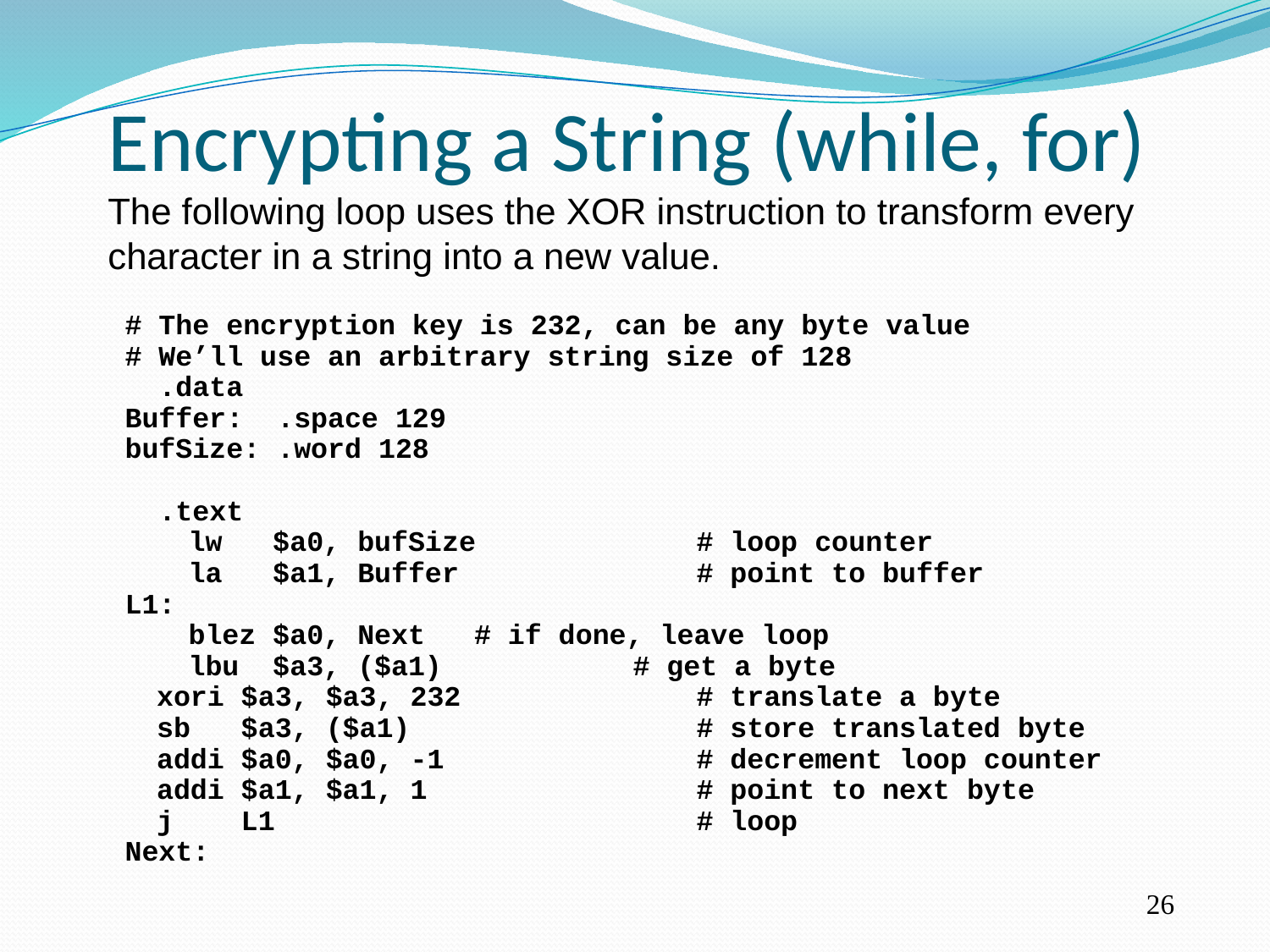

Encrypting a String (while, for)
The following loop uses the XOR instruction to transform every character in a string into a new value.
# The encryption key is 232, can be any byte value
# We’ll use an arbitrary string size of 128
  .data
Buffer:  .space 129
bufSize: .word 128

  .text
lw   $a0, bufSize	# loop counter
la   $a1, Buffer	# point to buffer
L1:
blez $a0, Next	# if done, leave loop
	lbu  $a3, ($a1)	# get a byte
xori $a3, $a3, 232	# translate a byte
sb   $a3, ($a1)	# store translated byte
addi $a0, $a0, -1	# decrement loop counter
addi $a1, $a1, 1	# point to next byte
j    L1	# loop
Next:
26